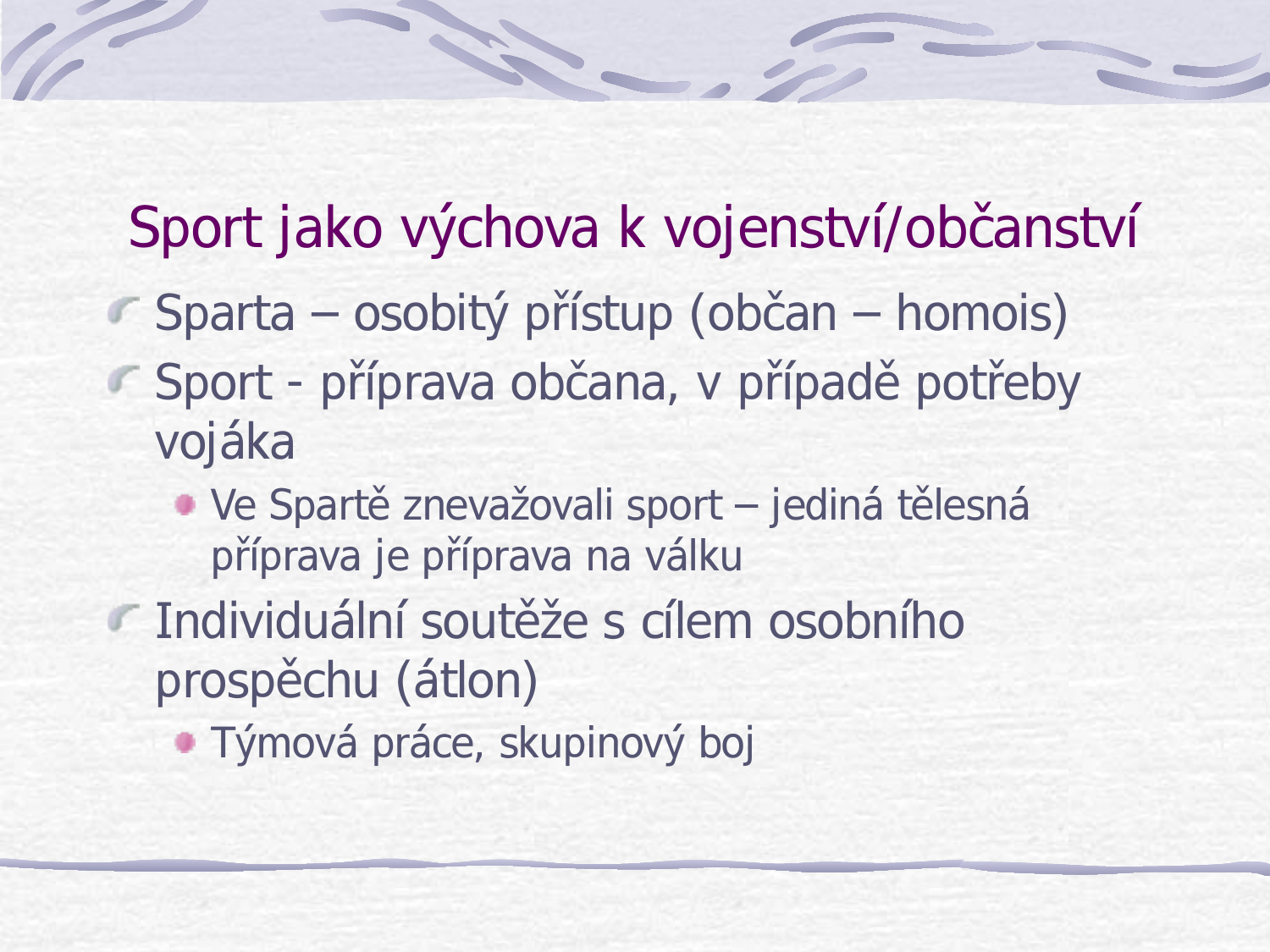

# Sport jako výchova k vojenství/občanství
Sparta – osobitý přístup (občan – homois)
Sport - příprava občana, v případě potřeby vojáka
Ve Spartě znevažovali sport – jediná tělesná příprava je příprava na válku
Individuální soutěže s cílem osobního prospěchu (átlon)
Týmová práce, skupinový boj